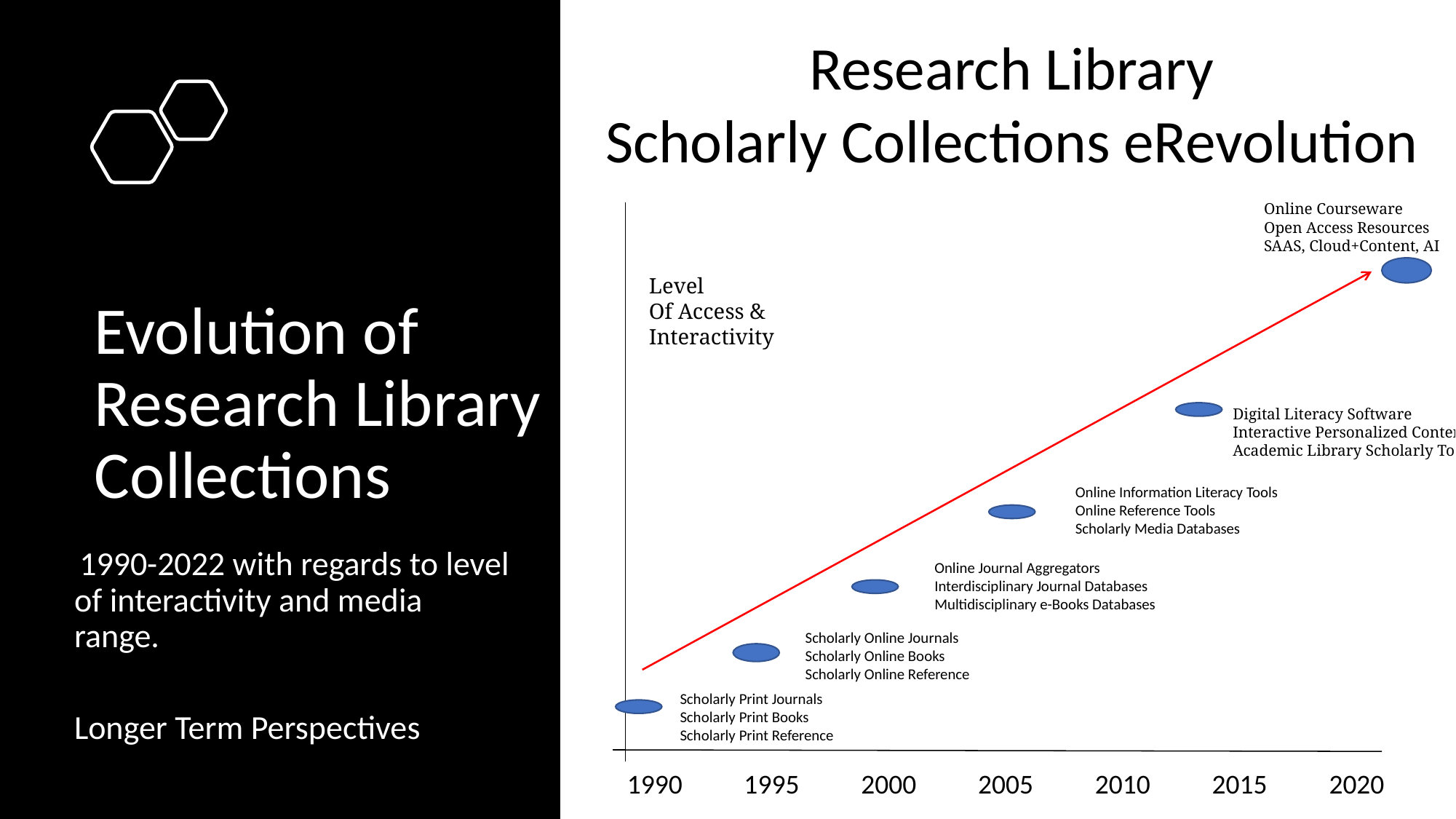

Research Library
Scholarly Collections eRevolution

# Evolution of Research Library Collections
Online Courseware
Open Access Resources
SAAS, Cloud+Content, AI

Level
Of Access &
Interactivity
Digital Literacy Software
Interactive Personalized Content
Academic Library Scholarly Tools

Online Information Literacy Tools
Online Reference Tools
Scholarly Media Databases

 1990-2022 with regards to level of interactivity and media range.

Longer Term Perspectives
Online Journal Aggregators
Interdisciplinary Journal Databases
Multidisciplinary e-Books Databases

Scholarly Online Journals
Scholarly Online Books
Scholarly Online Reference

Scholarly Print Journals
Scholarly Print Books
Scholarly Print Reference

1990          1995          2000          2005          2010          2015          2020